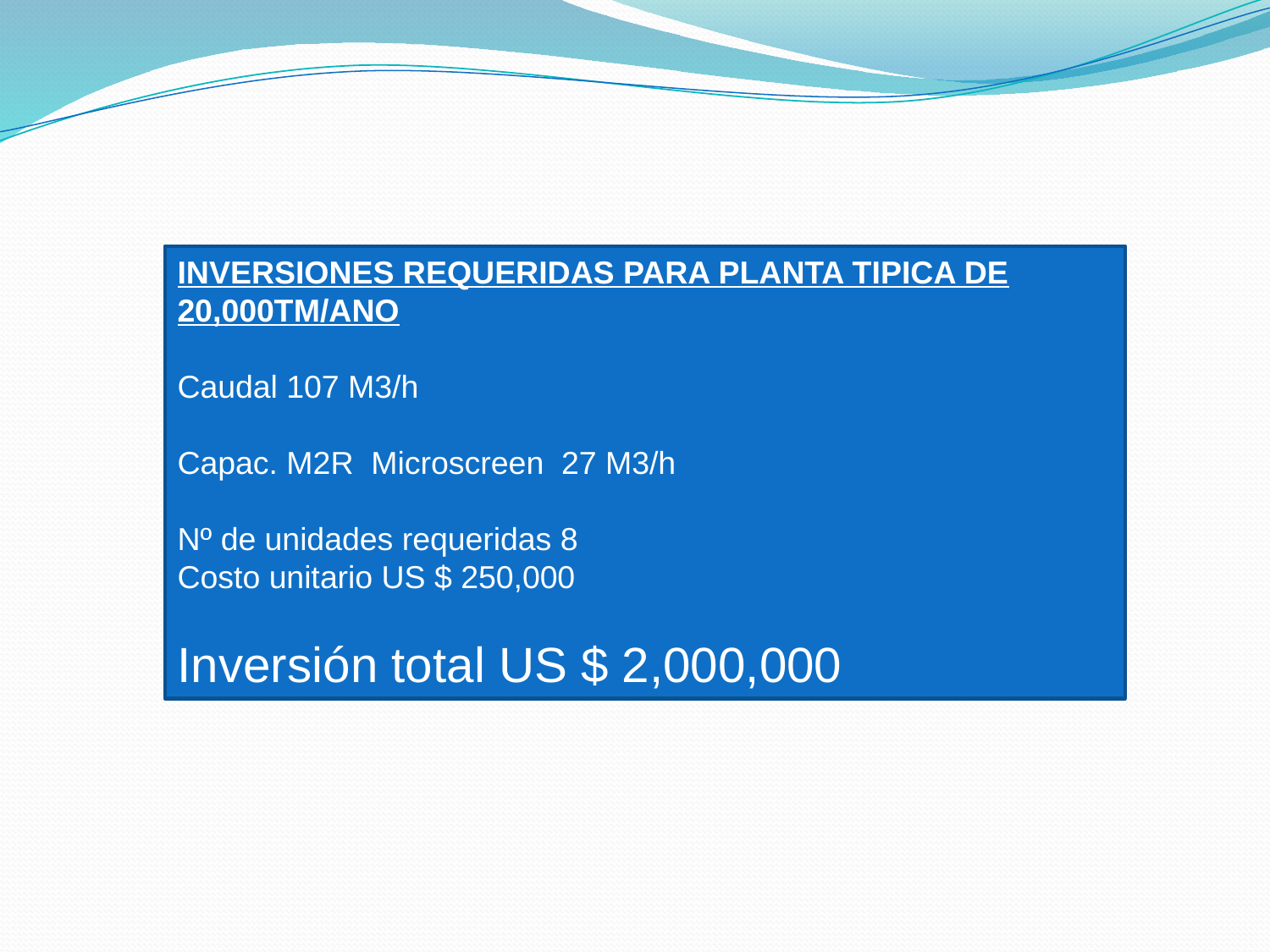

INVERSIONES REQUERIDAS PARA PLANTA TIPICA DE 20,000TM/ANO

Caudal 107 M3/h

Capac. M2R  Microscreen  27 M3/h

Nº de unidades requeridas 8
Costo unitario US $ 250,000

Inversión total US $ 2,000,000